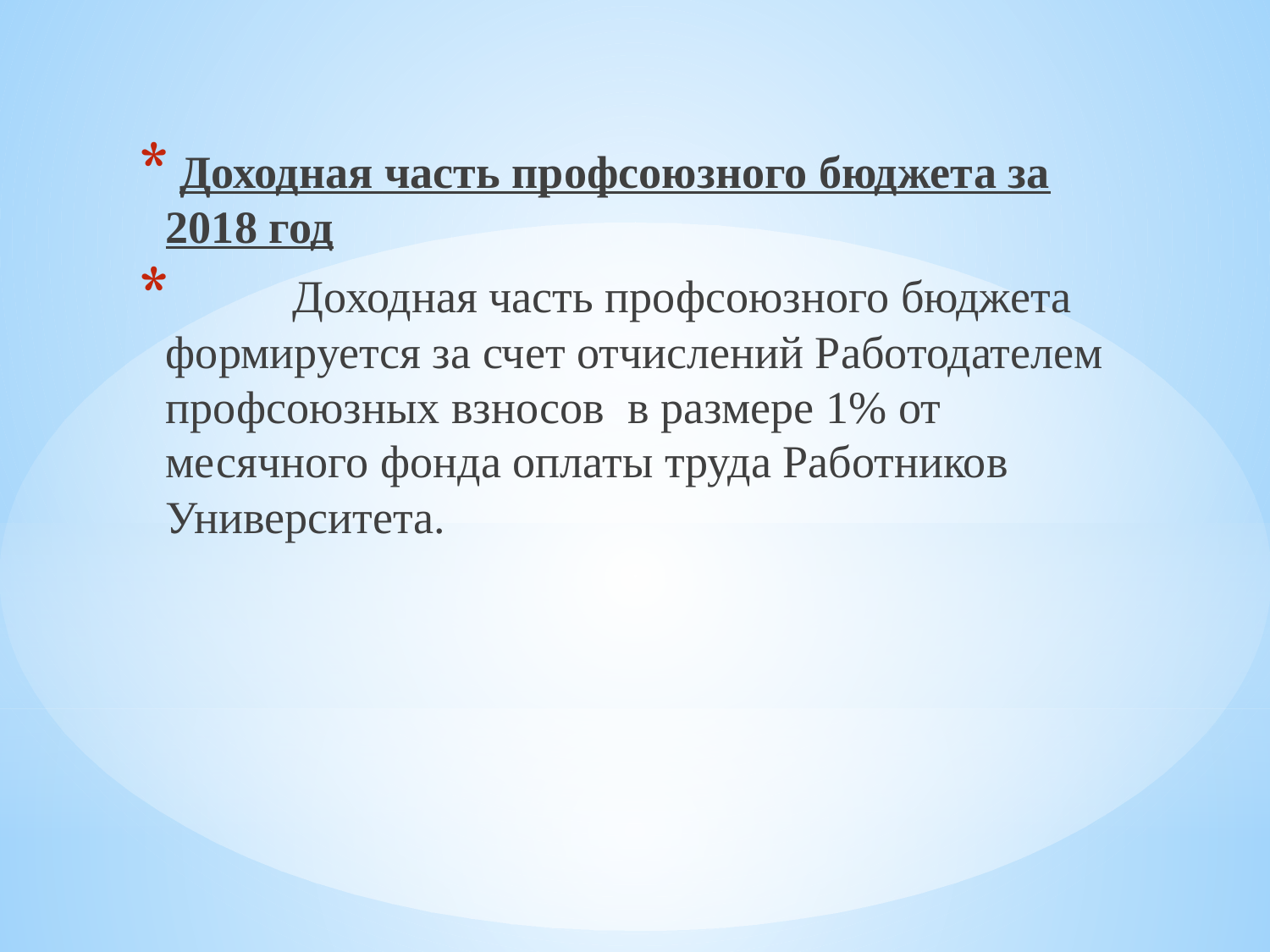

Доходная часть профсоюзного бюджета за 2018 год
  	Доходная часть профсоюзного бюджета формируется за счет отчислений Работодателем профсоюзных взносов  в размере 1% от месячного фонда оплаты труда Работников Университета.

#